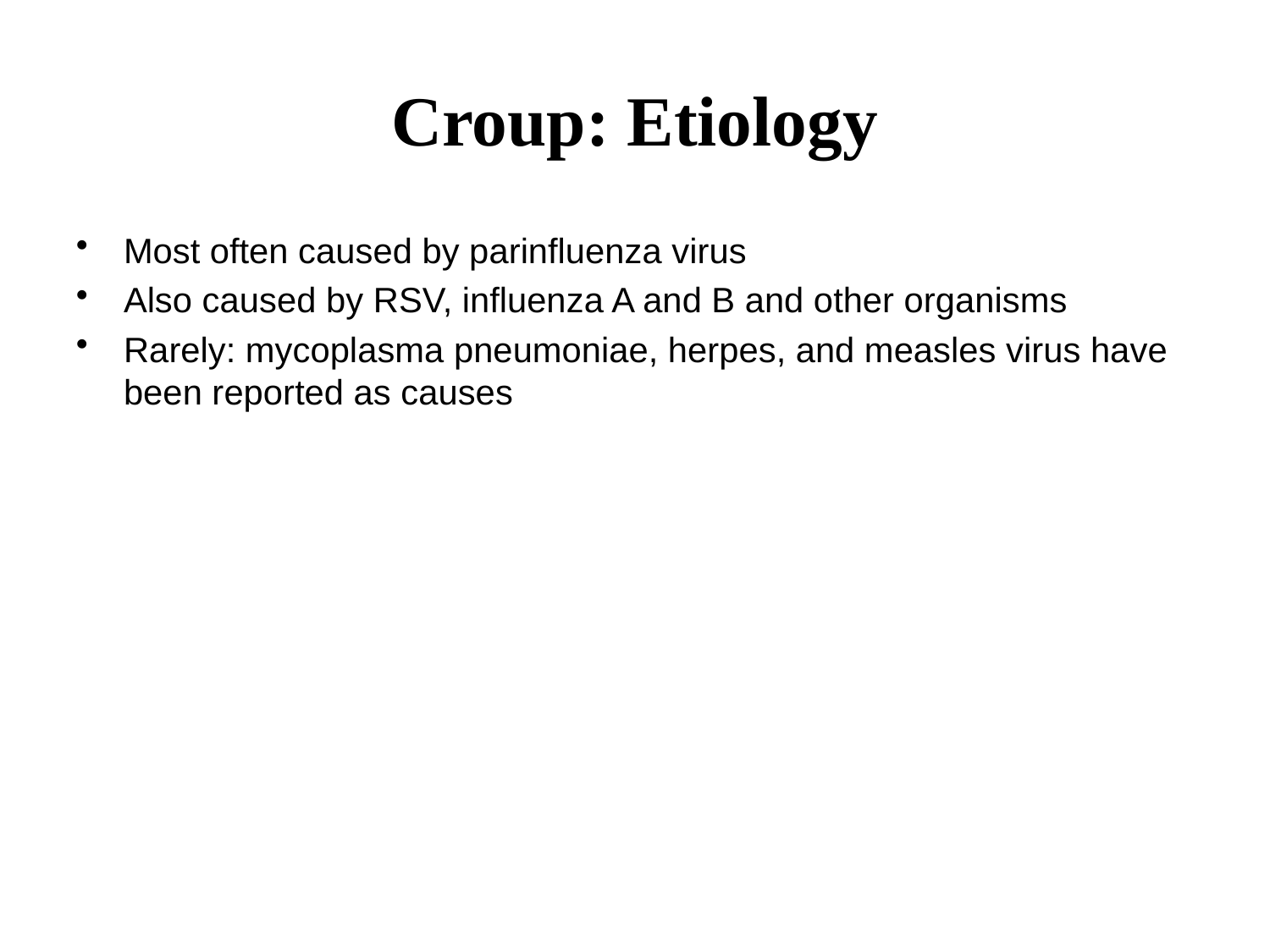

# Croup: Etiology
Most often caused by parinfluenza virus
Also caused by RSV, influenza A and B and other organisms
Rarely: mycoplasma pneumoniae, herpes, and measles virus have been reported as causes